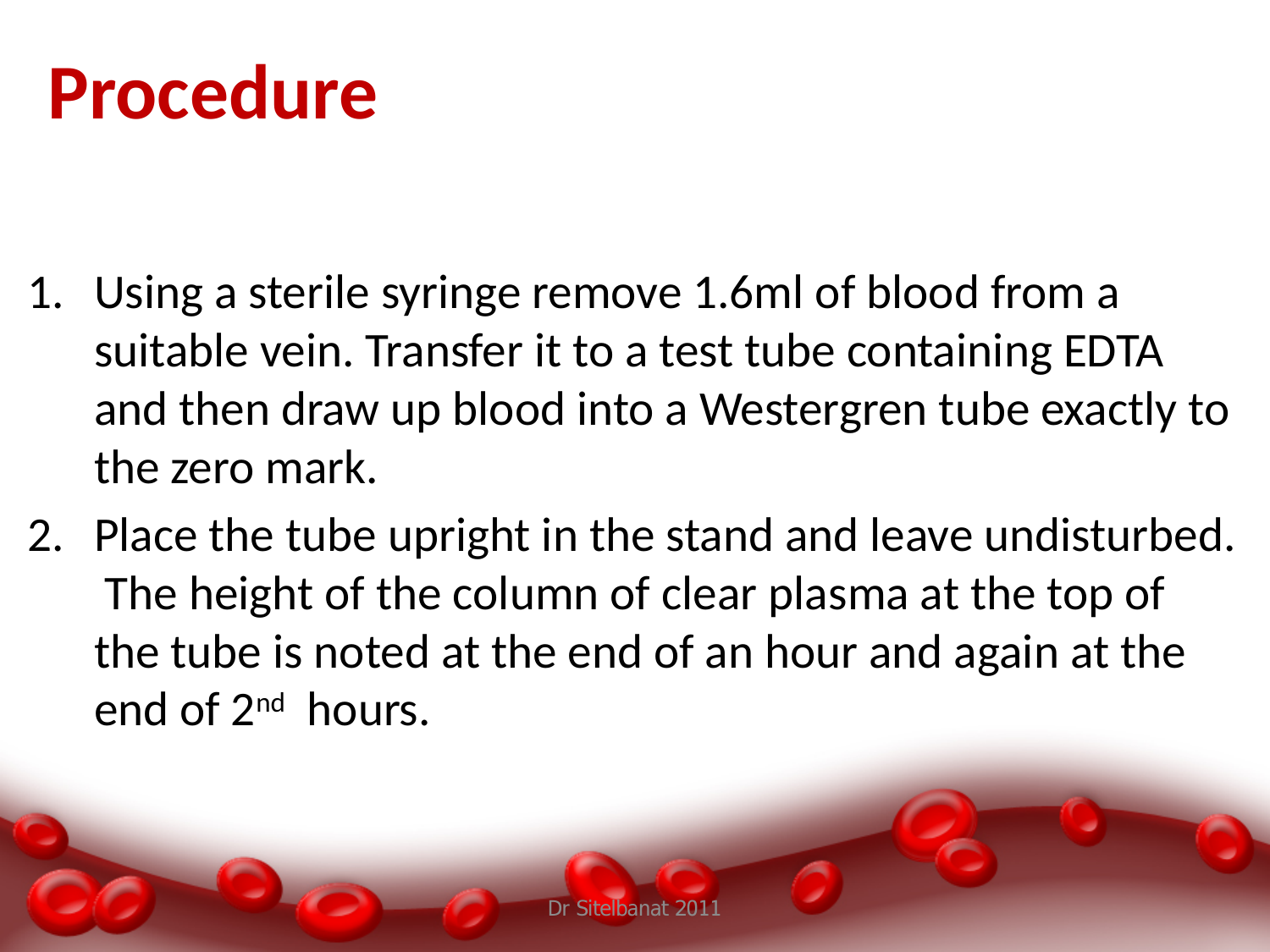

# Procedure
Using a sterile syringe remove 1.6ml of blood from a suitable vein. Transfer it to a test tube containing EDTA and then draw up blood into a Westergren tube exactly to the zero mark.
Place the tube upright in the stand and leave undisturbed.  The height of the column of clear plasma at the top of the tube is noted at the end of an hour and again at the end of 2nd  hours.
Dr Sitelbanat 2011